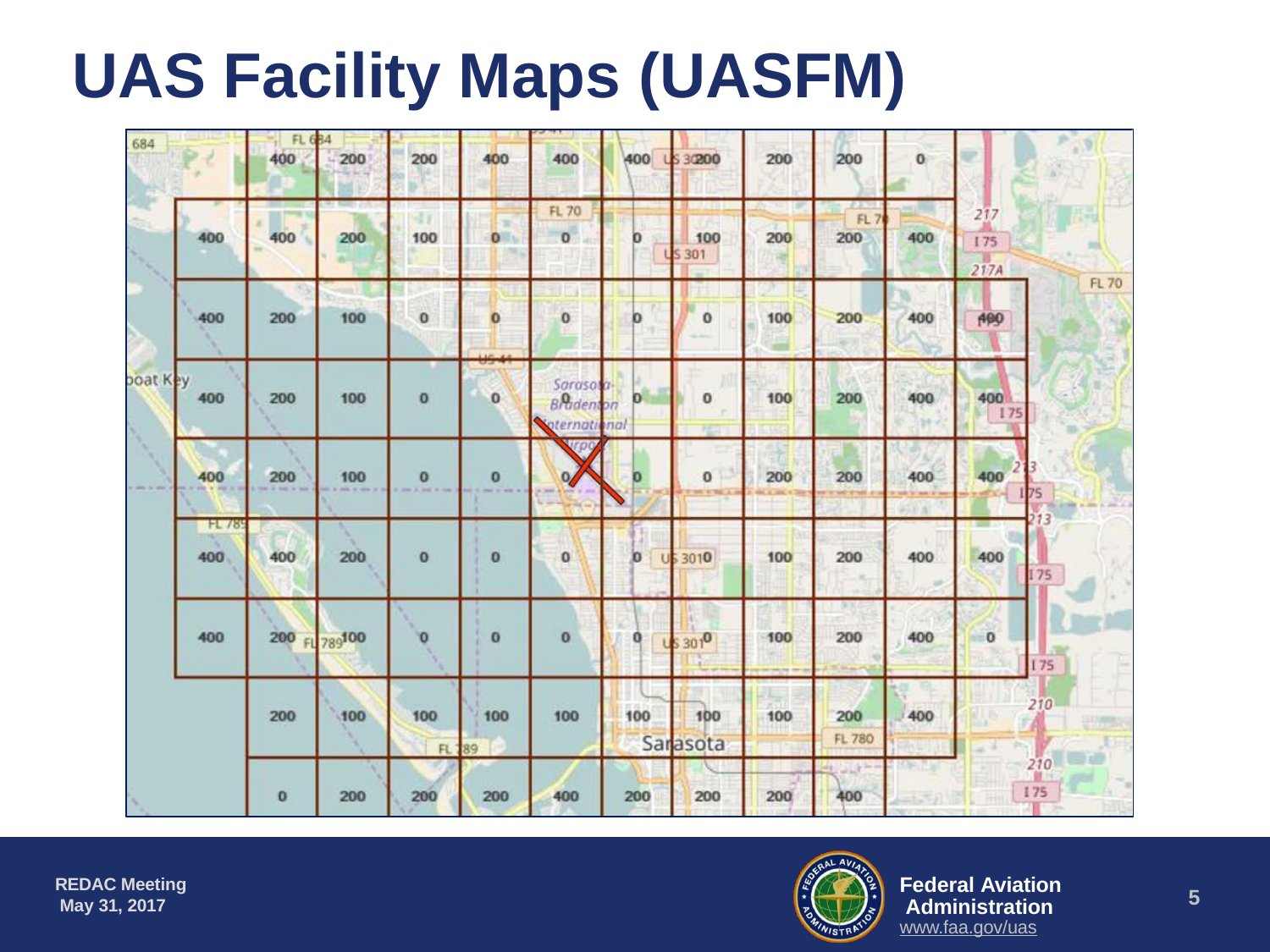

# UAS Facility Maps (UASFM)

Federal Aviation  Administration  www.faa.gov/uas
REDAC Meeting  May 31, 2017
5